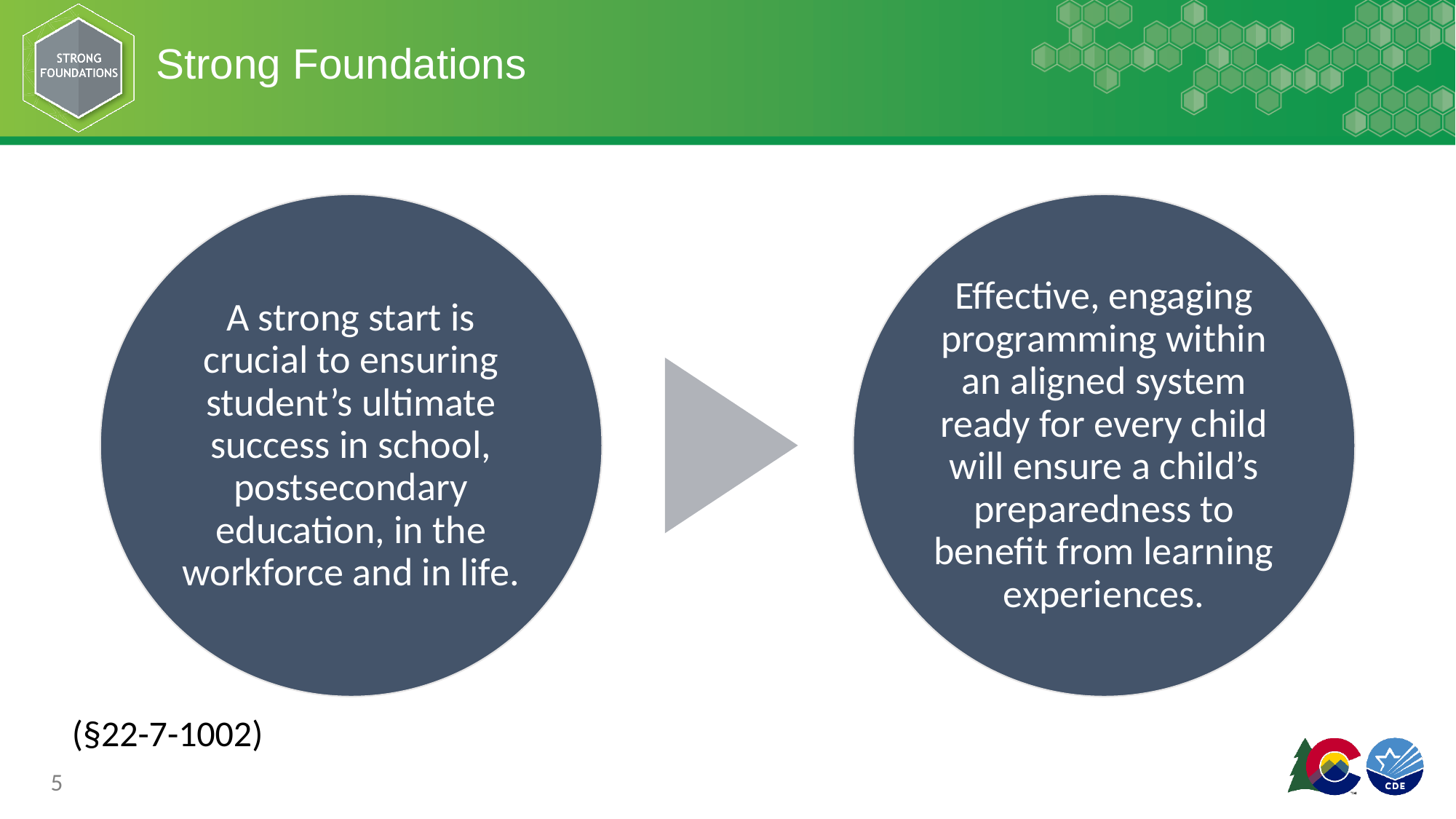

# Strong Foundations
A strong start is crucial to ensuring student’s ultimate success in school, postsecondary education, in the workforce and in life.
Effective, engaging programming within an aligned system ready for every child will ensure a child’s preparedness to benefit from learning experiences.
(§22-7-1002)
5